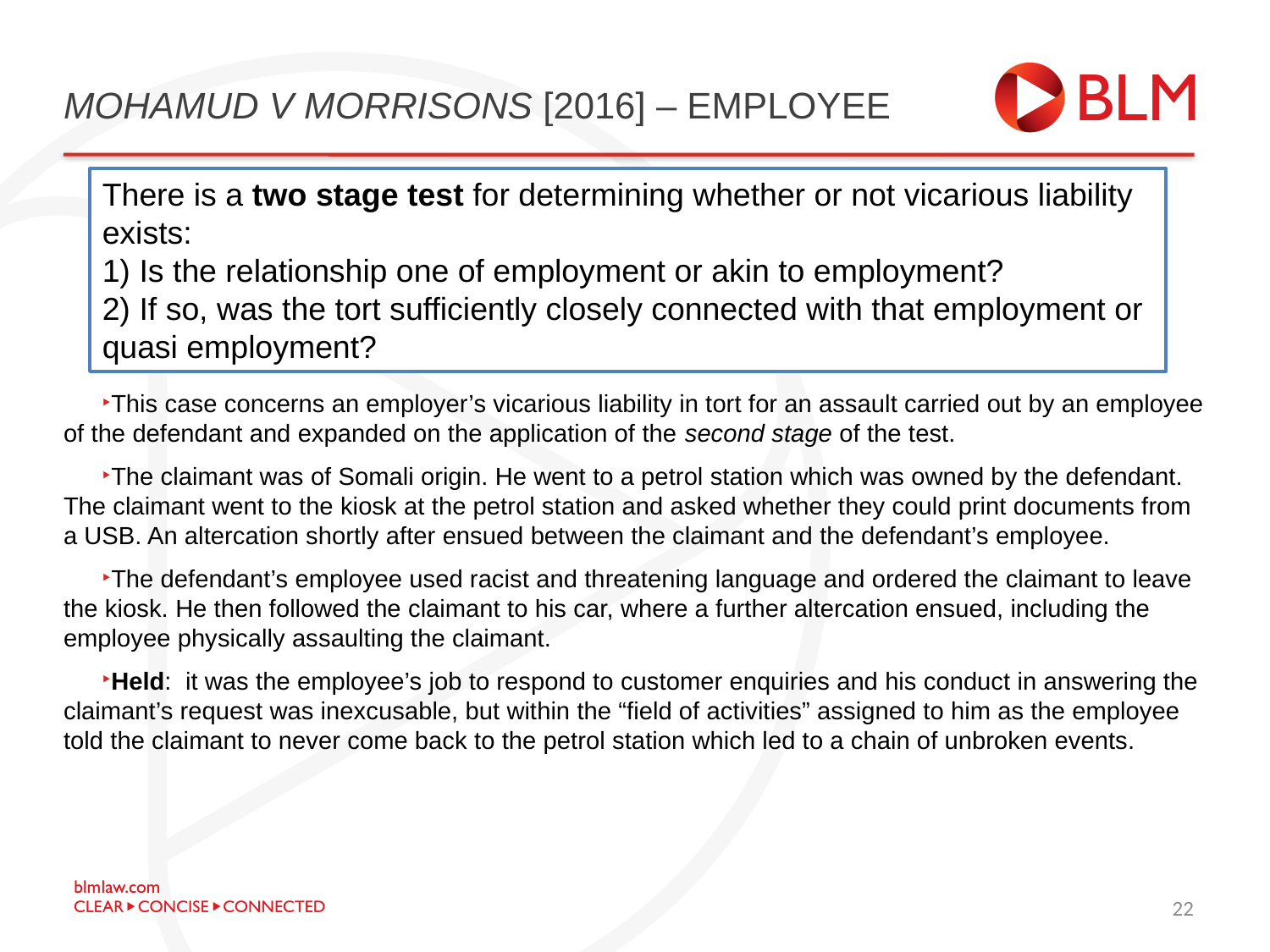

# MOHAMUD V MORRISONs [2016] – EMPLOYEE
There is a two stage test for determining whether or not vicarious liability exists:
1) Is the relationship one of employment or akin to employment?
2) If so, was the tort sufficiently closely connected with that employment or quasi employment?
This case concerns an employer’s vicarious liability in tort for an assault carried out by an employee of the defendant and expanded on the application of the second stage of the test.
The claimant was of Somali origin. He went to a petrol station which was owned by the defendant. The claimant went to the kiosk at the petrol station and asked whether they could print documents from a USB. An altercation shortly after ensued between the claimant and the defendant’s employee.
The defendant’s employee used racist and threatening language and ordered the claimant to leave the kiosk. He then followed the claimant to his car, where a further altercation ensued, including the employee physically assaulting the claimant.
Held:  it was the employee’s job to respond to customer enquiries and his conduct in answering the claimant’s request was inexcusable, but within the “field of activities” assigned to him as the employee told the claimant to never come back to the petrol station which led to a chain of unbroken events.

22